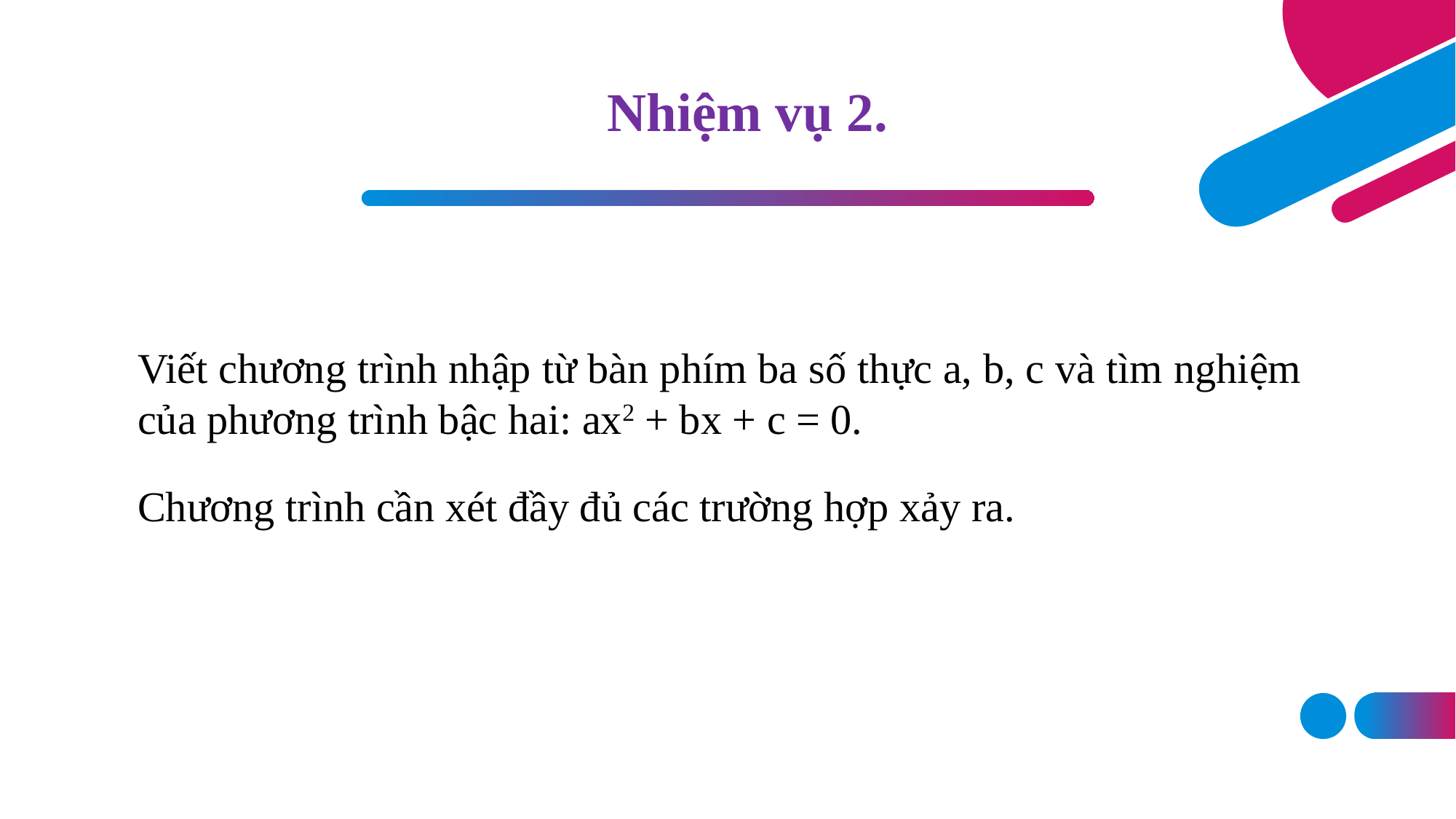

Nhiệm vụ 2.
Viết chương trình nhập từ bàn phím ba số thực a, b, c và tìm nghiệm của phương trình bậc hai: ax2 + bx + c = 0.
Chương trình cần xét đầy đủ các trường hợp xảy ra.